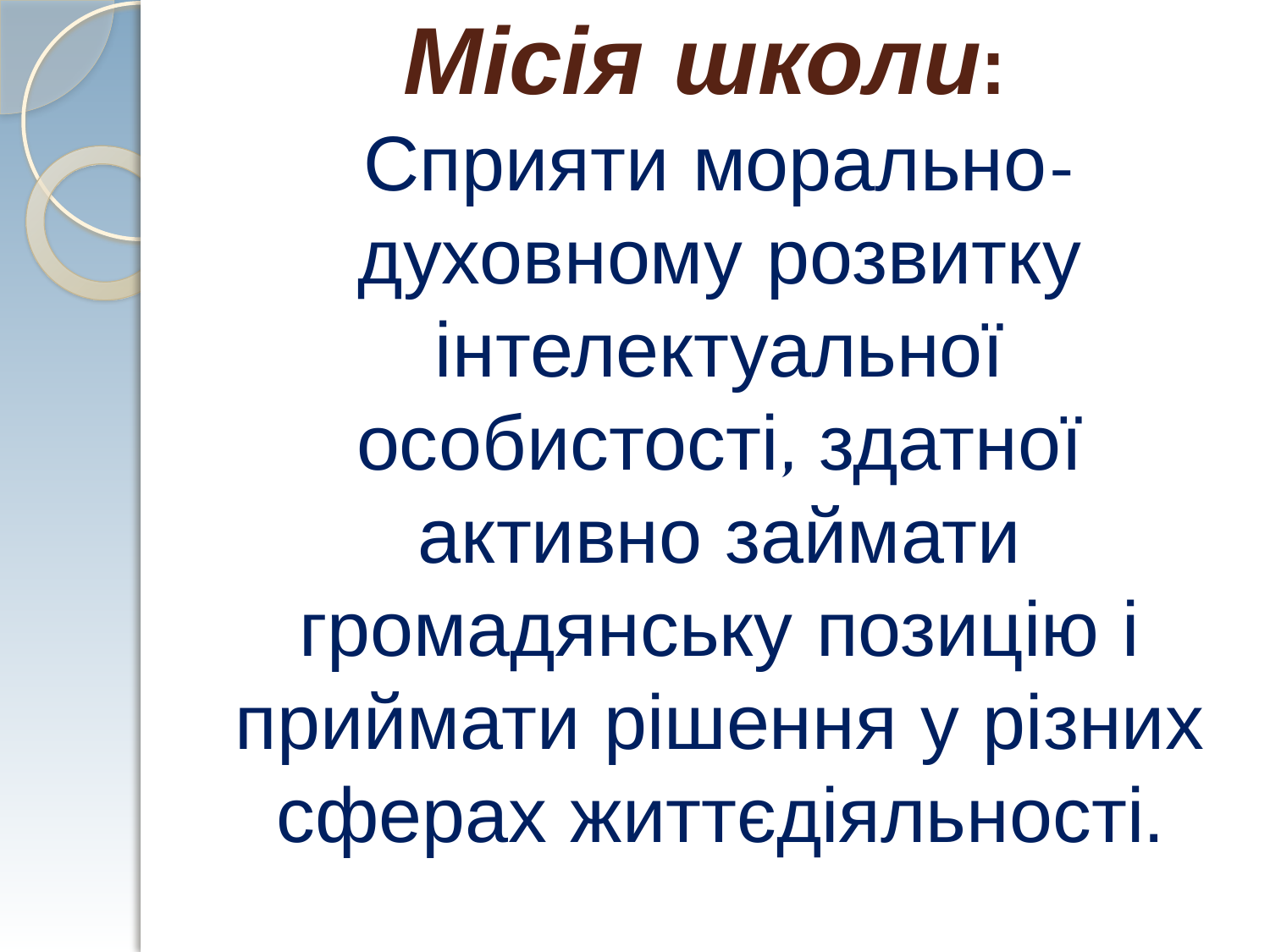

# Місія школи: Сприяти морально-духовному розвитку інтелектуальної особистості, здатної активно займати громадянську позицію і приймати рішення у різних сферах життєдіяльності.